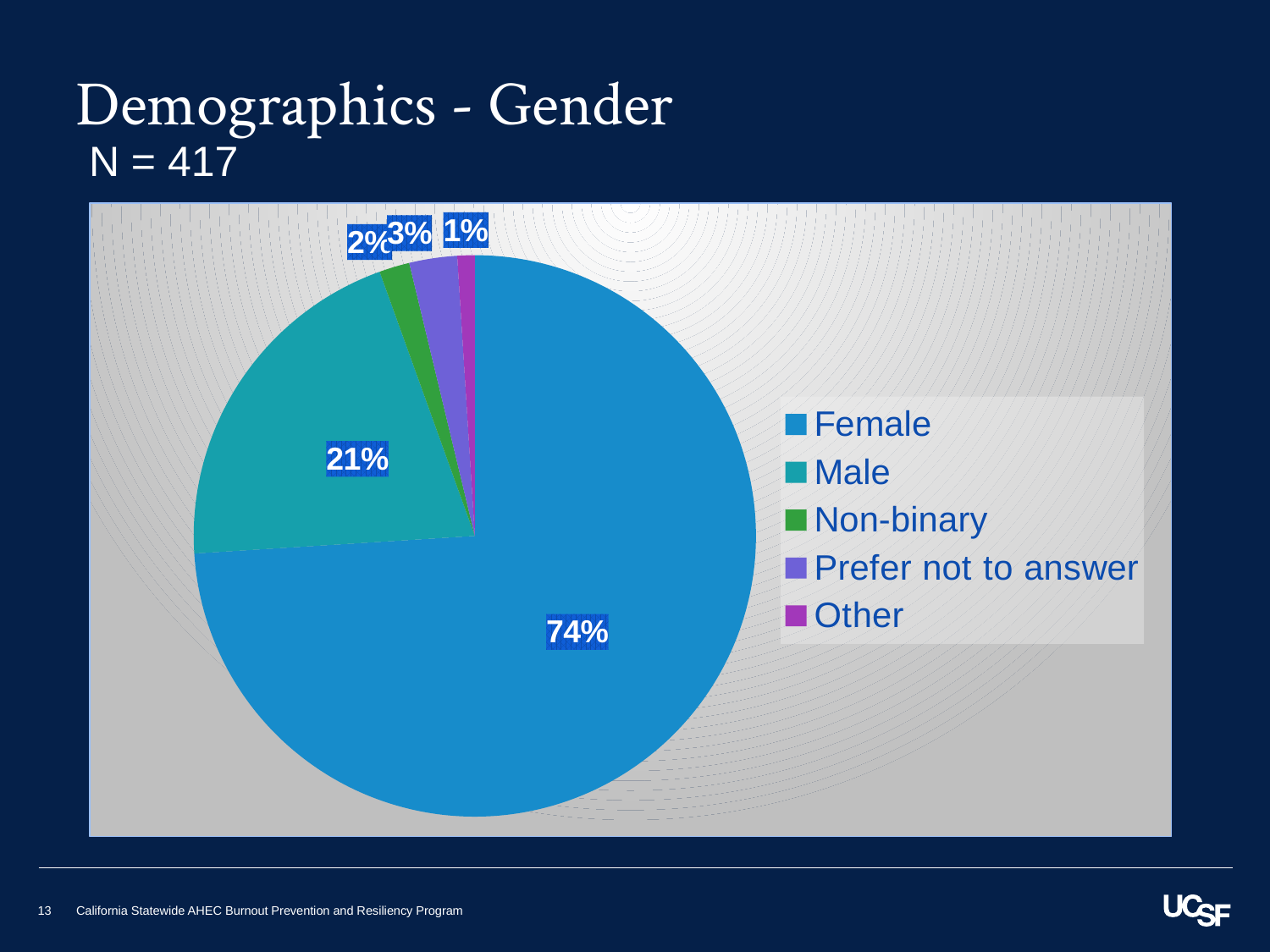

# Demographics - Gender
N = 417

### Chart

| Category |  |
|---|---|
| Female | 296.0 |
| Male | 82.0 |
| Non-binary | 7.0 |
| Prefer not to answer | 11.0 |
| Other | 4.0 |
13
California Statewide AHEC Burnout Prevention and Resiliency Program